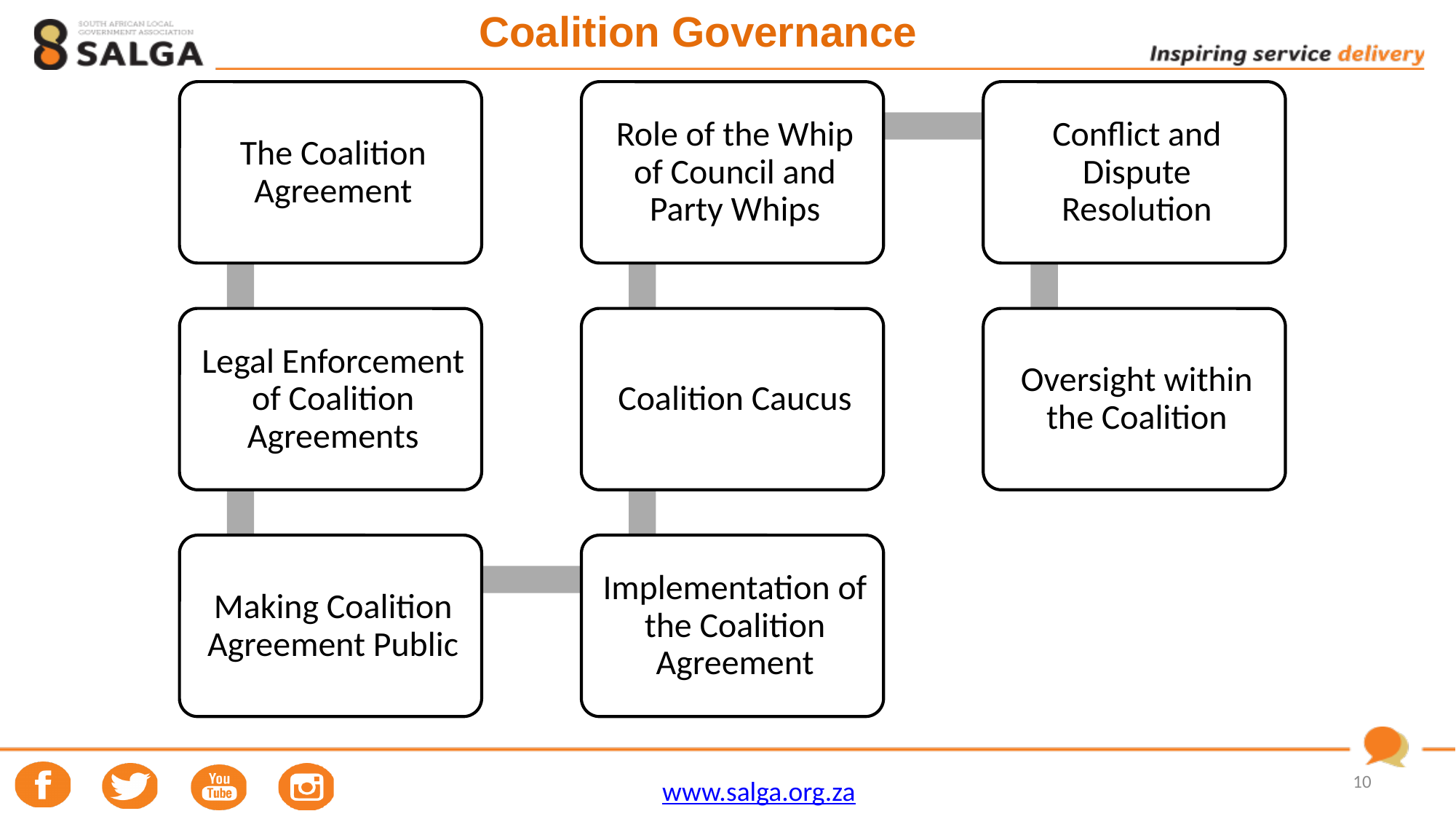

Coalition Governance

The Coalition Agreement
Legal Enforcement of Coalition Agreements
Making Coalition Agreement Public
Implementation of the Coalition Agreement
Coalition Caucus
Role of the Whip of Council and Party Whips
Conflict and Dispute Resolution
Oversight within the Coalition
10